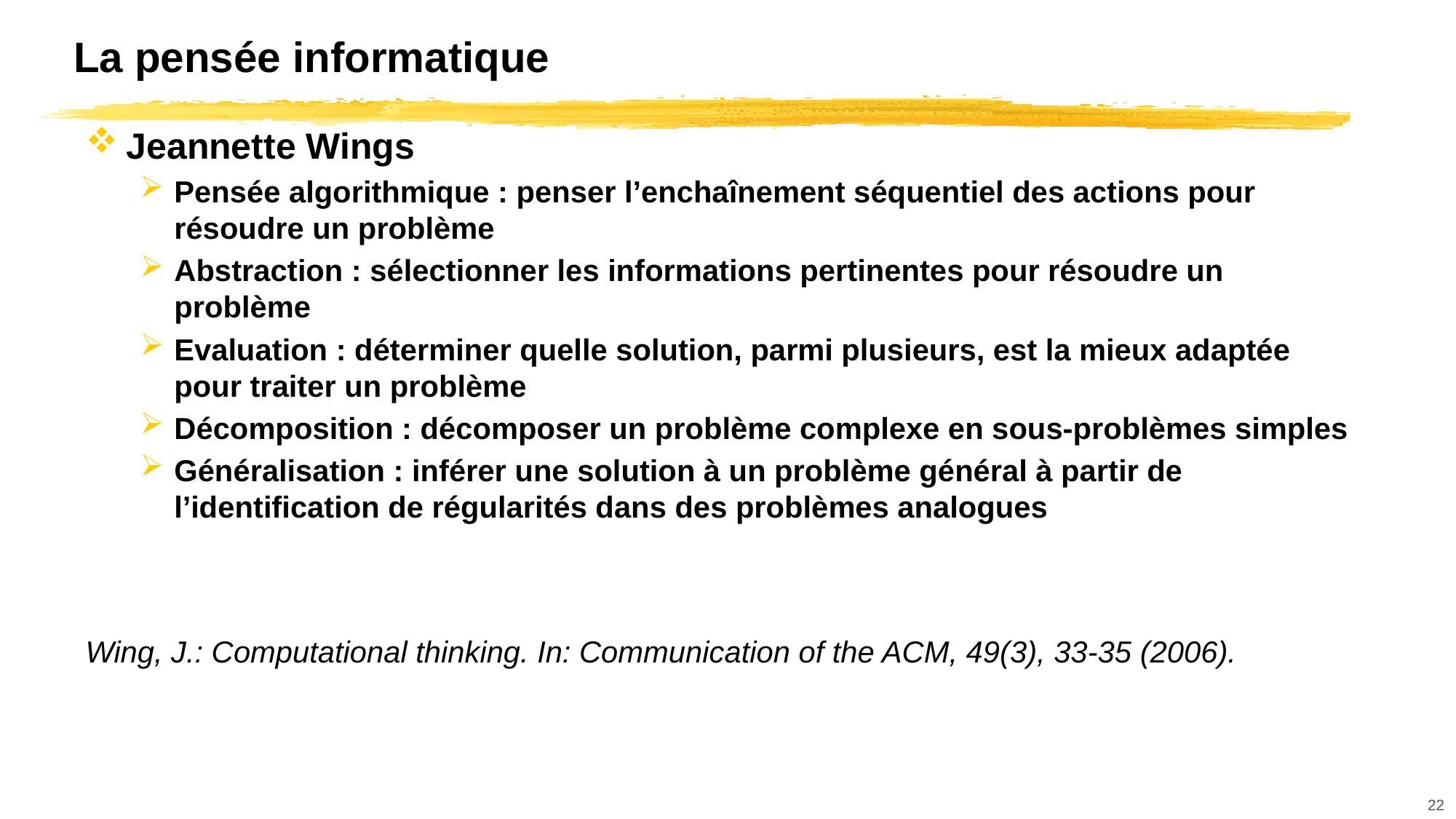

# La pensée informatique
Jeannette Wings
Pensée algorithmique : penser l’enchaînement séquentiel des actions pour résoudre un problème
Abstraction : sélectionner les informations pertinentes pour résoudre un problème
Evaluation : déterminer quelle solution, parmi plusieurs, est la mieux adaptée pour traiter un problème
Décomposition : décomposer un problème complexe en sous-problèmes simples
Généralisation : inférer une solution à un problème général à partir de l’identification de régularités dans des problèmes analogues

Wing, J.: Computational thinking. In: Communication of the ACM, 49(3), 33-35 (2006).

22